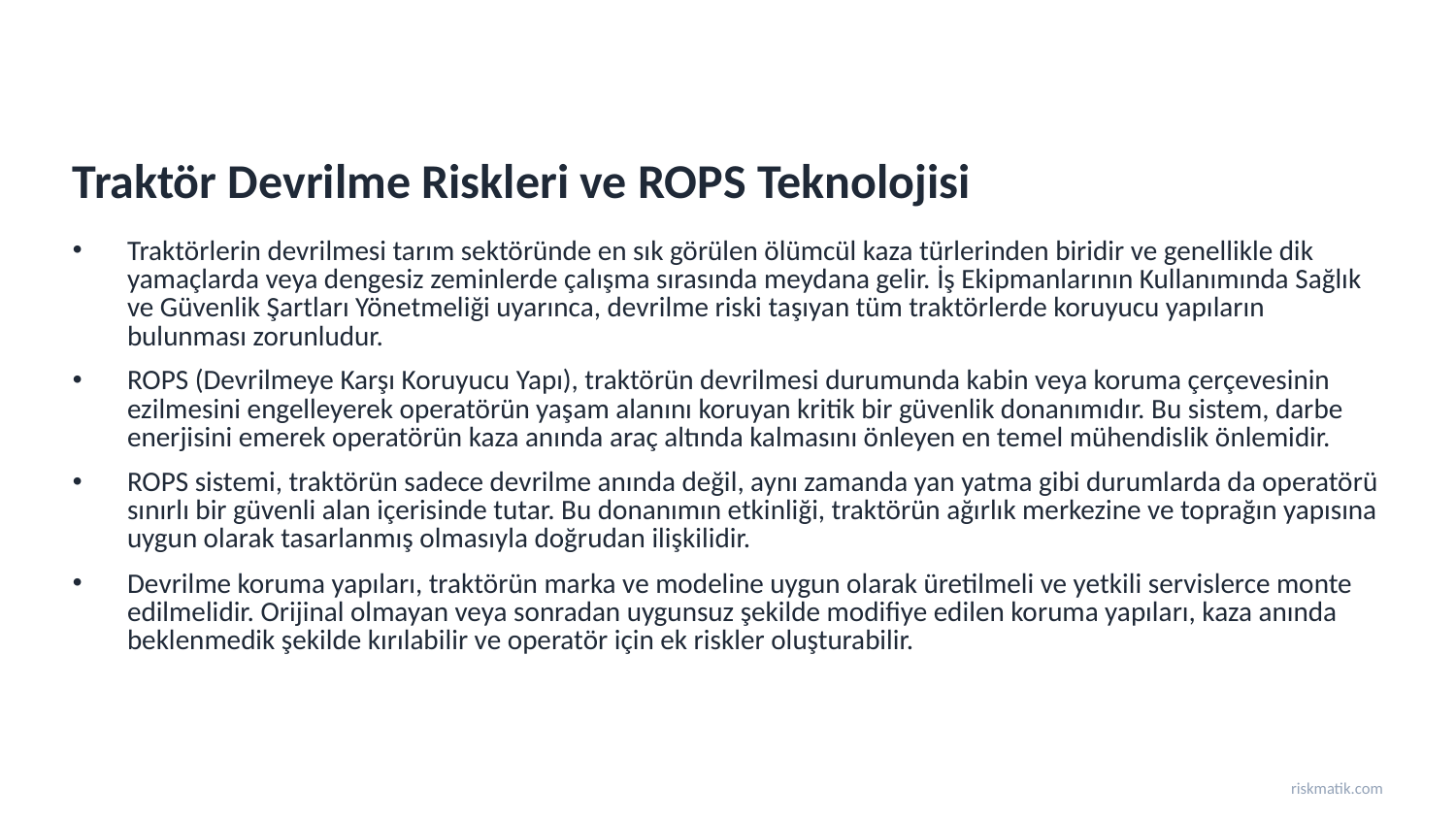

Traktör Devrilme Riskleri ve ROPS Teknolojisi
Traktörlerin devrilmesi tarım sektöründe en sık görülen ölümcül kaza türlerinden biridir ve genellikle dik yamaçlarda veya dengesiz zeminlerde çalışma sırasında meydana gelir. İş Ekipmanlarının Kullanımında Sağlık ve Güvenlik Şartları Yönetmeliği uyarınca, devrilme riski taşıyan tüm traktörlerde koruyucu yapıların bulunması zorunludur.
ROPS (Devrilmeye Karşı Koruyucu Yapı), traktörün devrilmesi durumunda kabin veya koruma çerçevesinin ezilmesini engelleyerek operatörün yaşam alanını koruyan kritik bir güvenlik donanımıdır. Bu sistem, darbe enerjisini emerek operatörün kaza anında araç altında kalmasını önleyen en temel mühendislik önlemidir.
ROPS sistemi, traktörün sadece devrilme anında değil, aynı zamanda yan yatma gibi durumlarda da operatörü sınırlı bir güvenli alan içerisinde tutar. Bu donanımın etkinliği, traktörün ağırlık merkezine ve toprağın yapısına uygun olarak tasarlanmış olmasıyla doğrudan ilişkilidir.
Devrilme koruma yapıları, traktörün marka ve modeline uygun olarak üretilmeli ve yetkili servislerce monte edilmelidir. Orijinal olmayan veya sonradan uygunsuz şekilde modifiye edilen koruma yapıları, kaza anında beklenmedik şekilde kırılabilir ve operatör için ek riskler oluşturabilir.
riskmatik.com